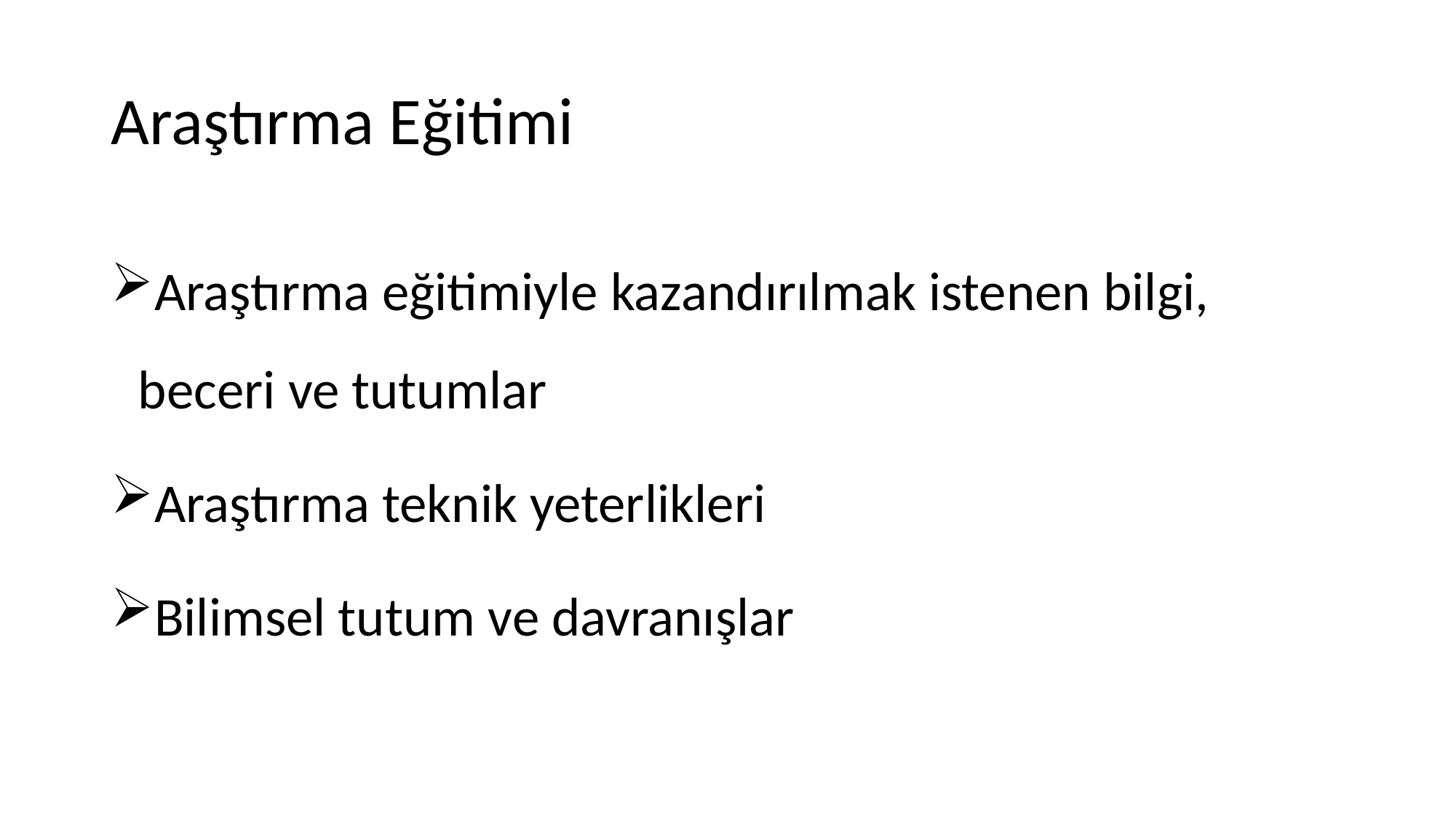

# Araştırma Eğitimi
Araştırma eğitimiyle kazandırılmak istenen bilgi, beceri ve tutumlar
Araştırma teknik yeterlikleri
Bilimsel tutum ve davranışlar